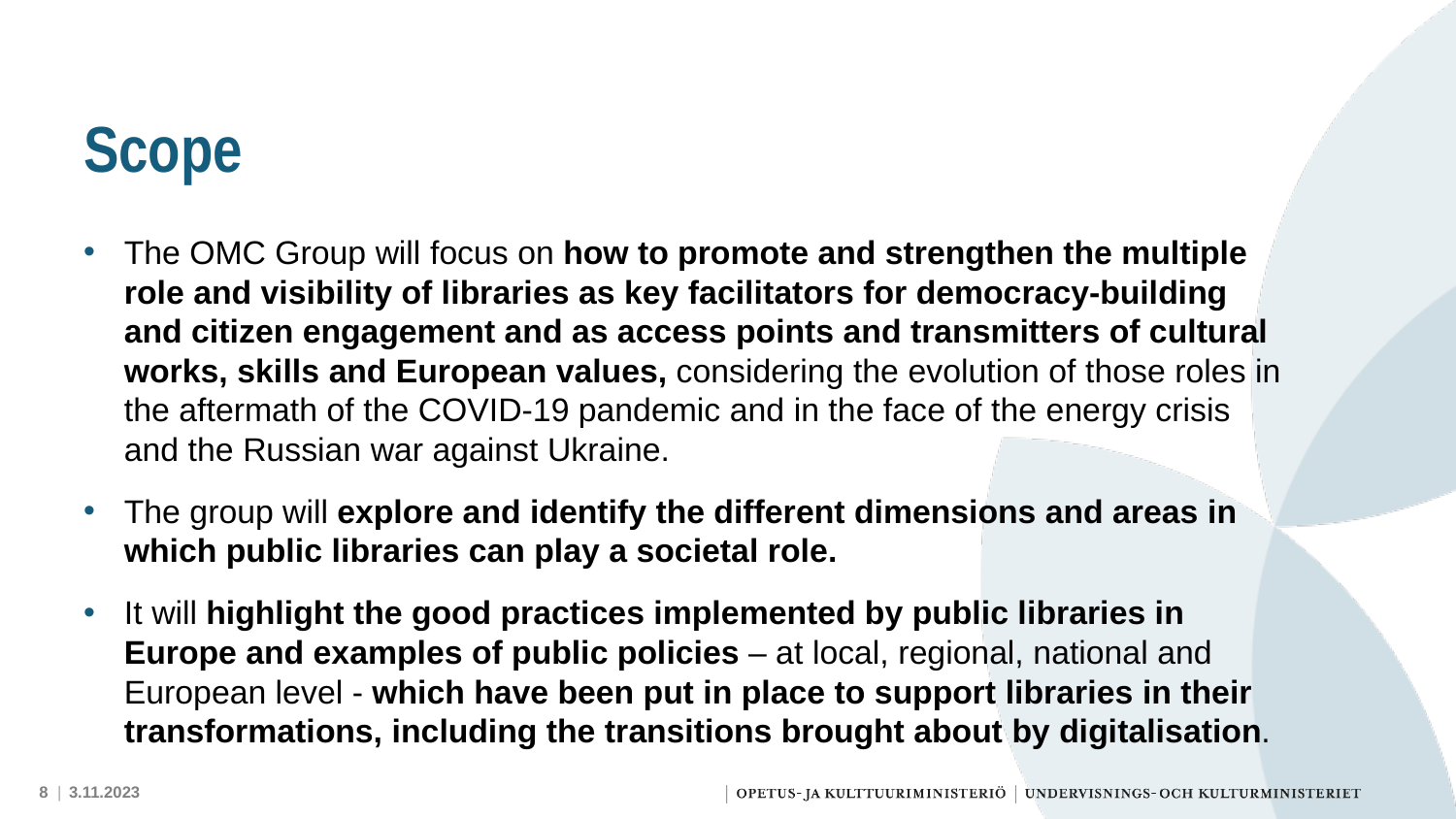

# Scope
The OMC Group will focus on how to promote and strengthen the multiple role and visibility of libraries as key facilitators for democracy-building and citizen engagement and as access points and transmitters of cultural works, skills and European values, considering the evolution of those roles in the aftermath of the COVID-19 pandemic and in the face of the energy crisis and the Russian war against Ukraine.
The group will explore and identify the different dimensions and areas in which public libraries can play a societal role.
It will highlight the good practices implemented by public libraries in Europe and examples of public policies – at local, regional, national and European level - which have been put in place to support libraries in their transformations, including the transitions brought about by digitalisation.
8  |
3.11.2023